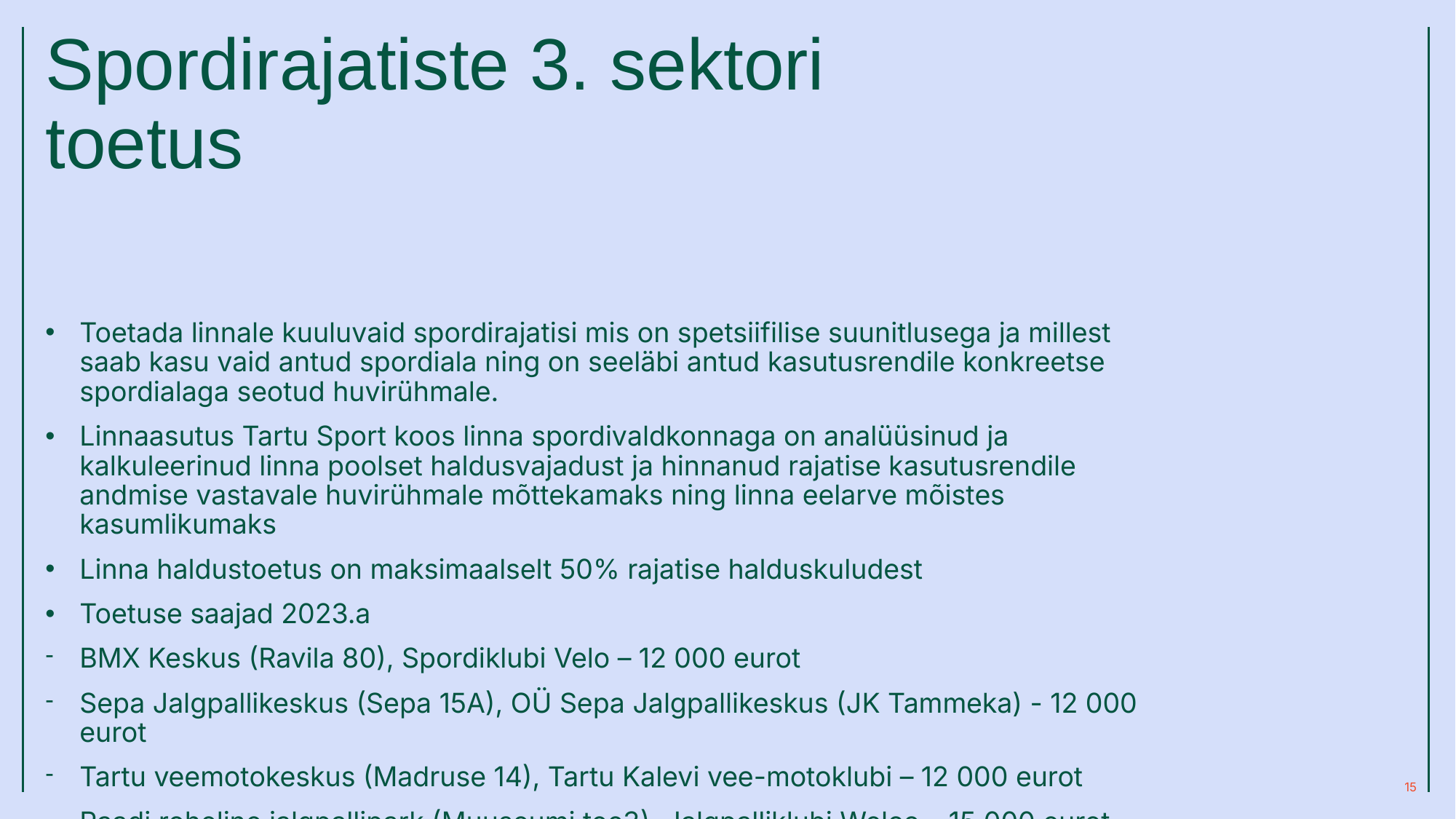

# Spordirajatiste 3. sektori toetus
Toetada linnale kuuluvaid spordirajatisi mis on spetsiifilise suunitlusega ja millest saab kasu vaid antud spordiala ning on seeläbi antud kasutusrendile konkreetse spordialaga seotud huvirühmale.
Linnaasutus Tartu Sport koos linna spordivaldkonnaga on analüüsinud ja kalkuleerinud linna poolset haldusvajadust ja hinnanud rajatise kasutusrendile andmise vastavale huvirühmale mõttekamaks ning linna eelarve mõistes kasumlikumaks
Linna haldustoetus on maksimaalselt 50% rajatise halduskuludest
Toetuse saajad 2023.a
BMX Keskus (Ravila 80), Spordiklubi Velo – 12 000 eurot
Sepa Jalgpallikeskus (Sepa 15A), OÜ Sepa Jalgpallikeskus (JK Tammeka) - 12 000 eurot
Tartu veemotokeskus (Madruse 14), Tartu Kalevi vee-motoklubi – 12 000 eurot
Raadi roheline jalgpallipark (Muuseumi tee3), Jalgpalliklubi Welco – 15 000 eurot

15